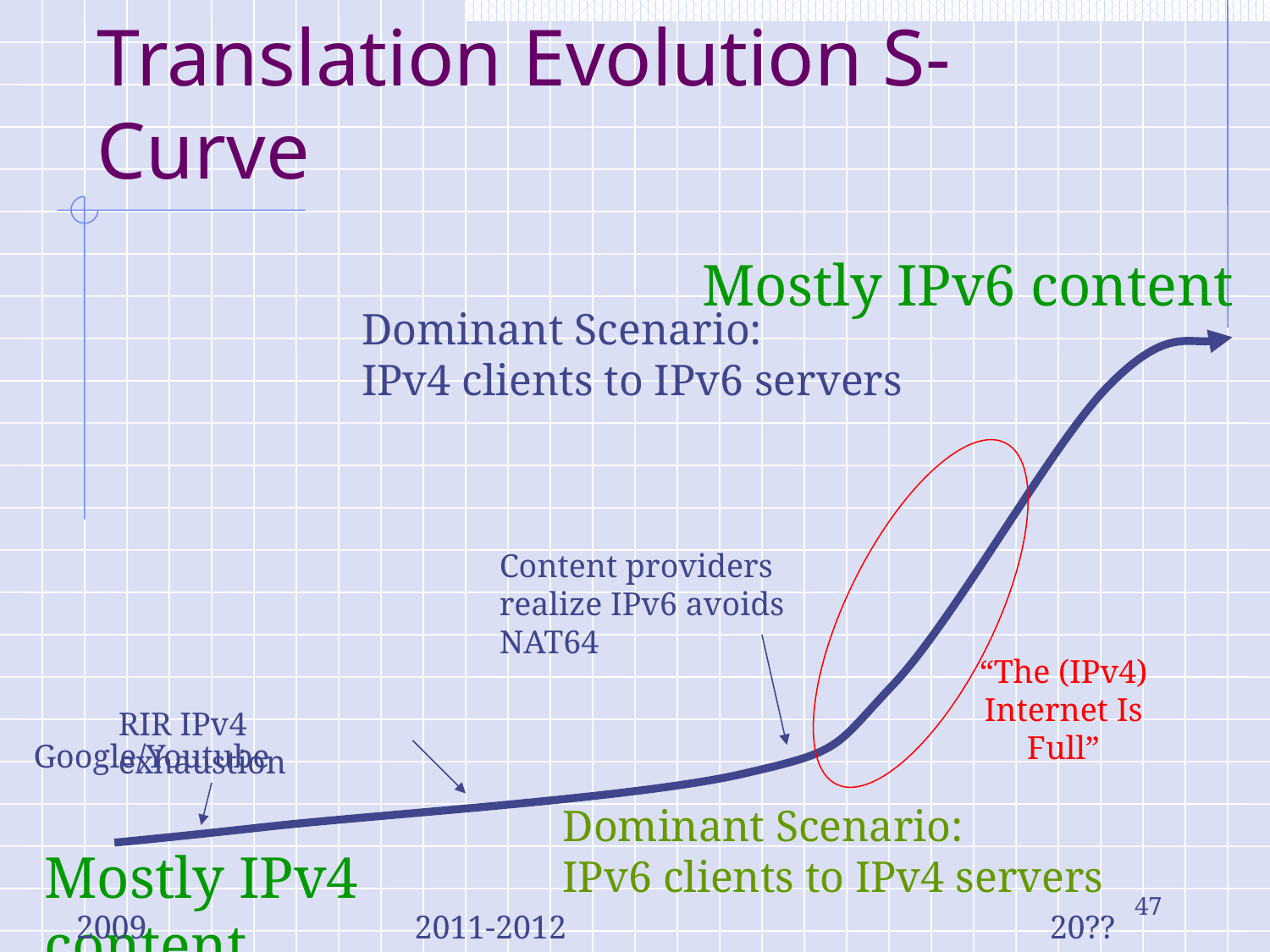

# Translation Evolution S-Curve
Mostly IPv6 content
Dominant Scenario:
IPv4 clients to IPv6 servers

Content providers realize IPv6 avoids NAT64

“The (IPv4) Internet Is Full”
RIR IPv4 exhaustion
Google/Youtube

Dominant Scenario:
IPv6 clients to IPv4 servers
Mostly IPv4 content
47
2009
2011-2012
20??